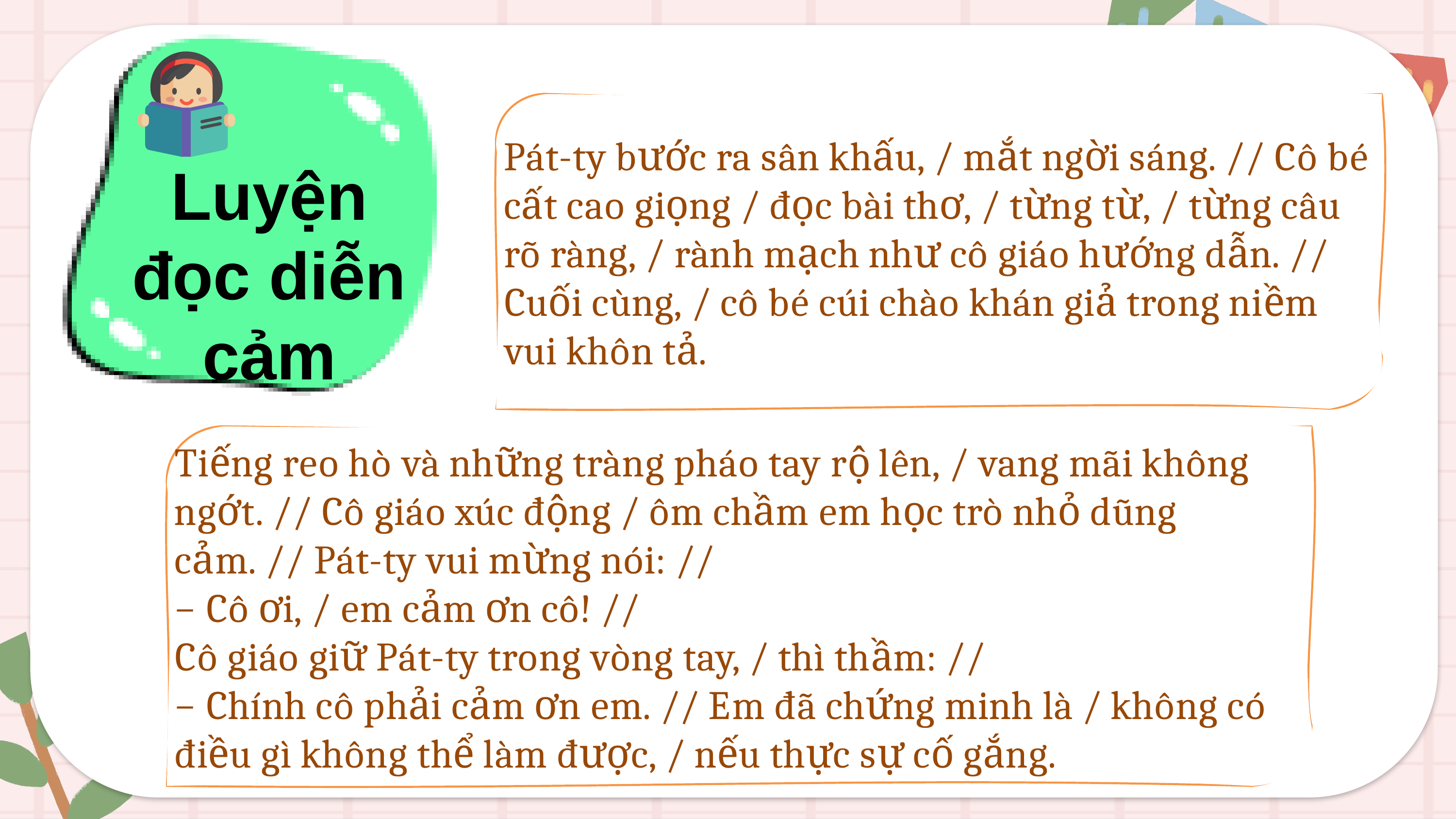

Luyện đọc diễn cảm

Pát-ty bước ra sân khấu, / mắt ngời sáng. // Cô bé cất cao giọng / đọc bài thơ, / từng từ, / từng câu rõ ràng, / rành mạch như cô giáo hướng dẫn. // Cuối cùng, / cô bé cúi chào khán giả trong niềm vui khôn tả.
Tiếng reo hò và những tràng pháo tay rộ lên, / vang mãi không ngớt. // Cô giáo xúc động / ôm chầm em học trò nhỏ dũng cảm. // Pát-ty vui mừng nói: //
− Cô ơi, / em cảm ơn cô! //
Cô giáo giữ Pát-ty trong vòng tay, / thì thầm: //
− Chính cô phải cảm ơn em. // Em đã chứng minh là / không có điều gì không thể làm được, / nếu thực sự cố gắng.